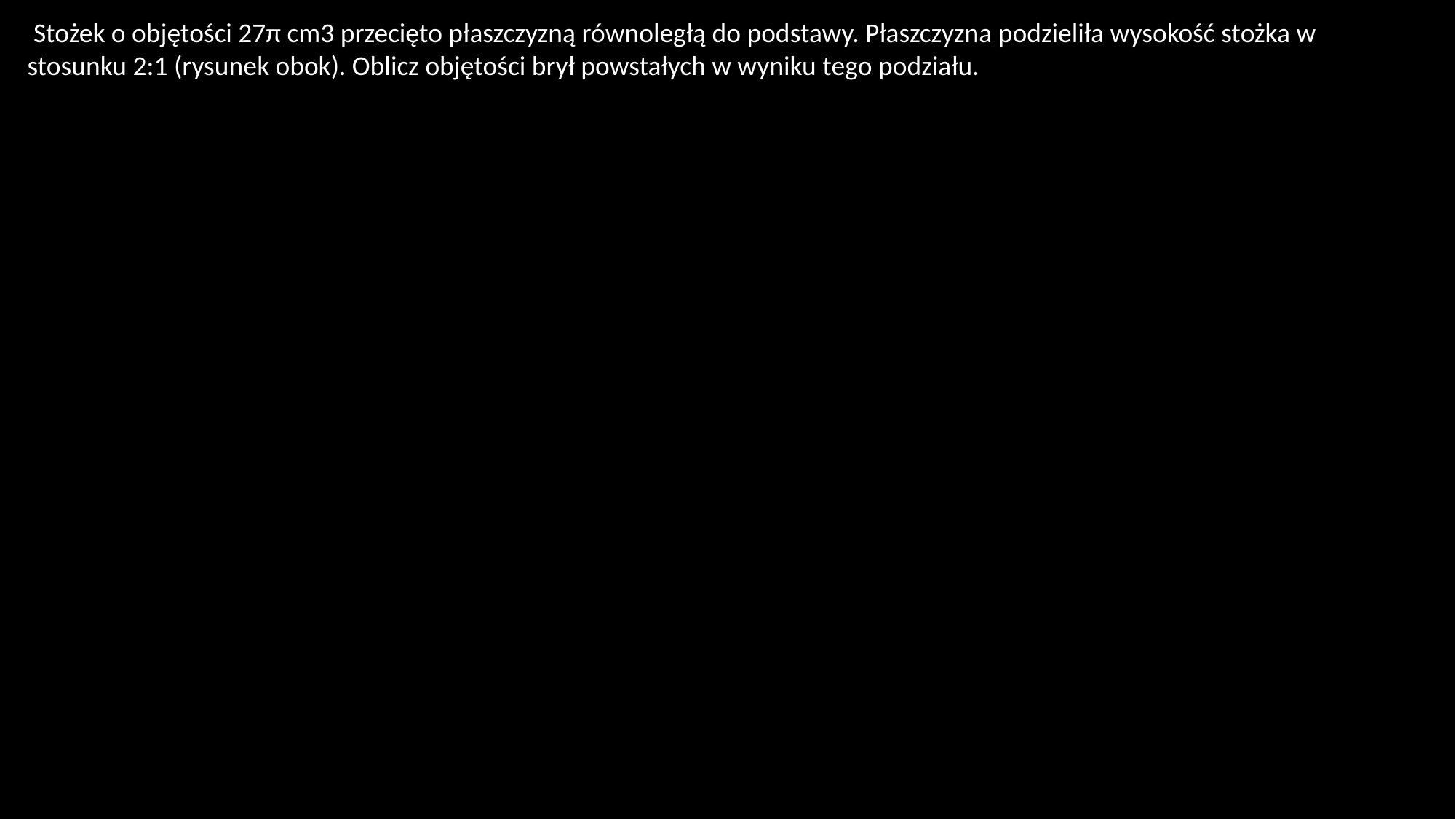

Stożek o objętości 27π cm3 przecięto płaszczyzną równoległą do podstawy. Płaszczyzna podzieliła wysokość stożka w stosunku 2:1 (rysunek obok). Oblicz objętości brył powstałych w wyniku tego podziału.